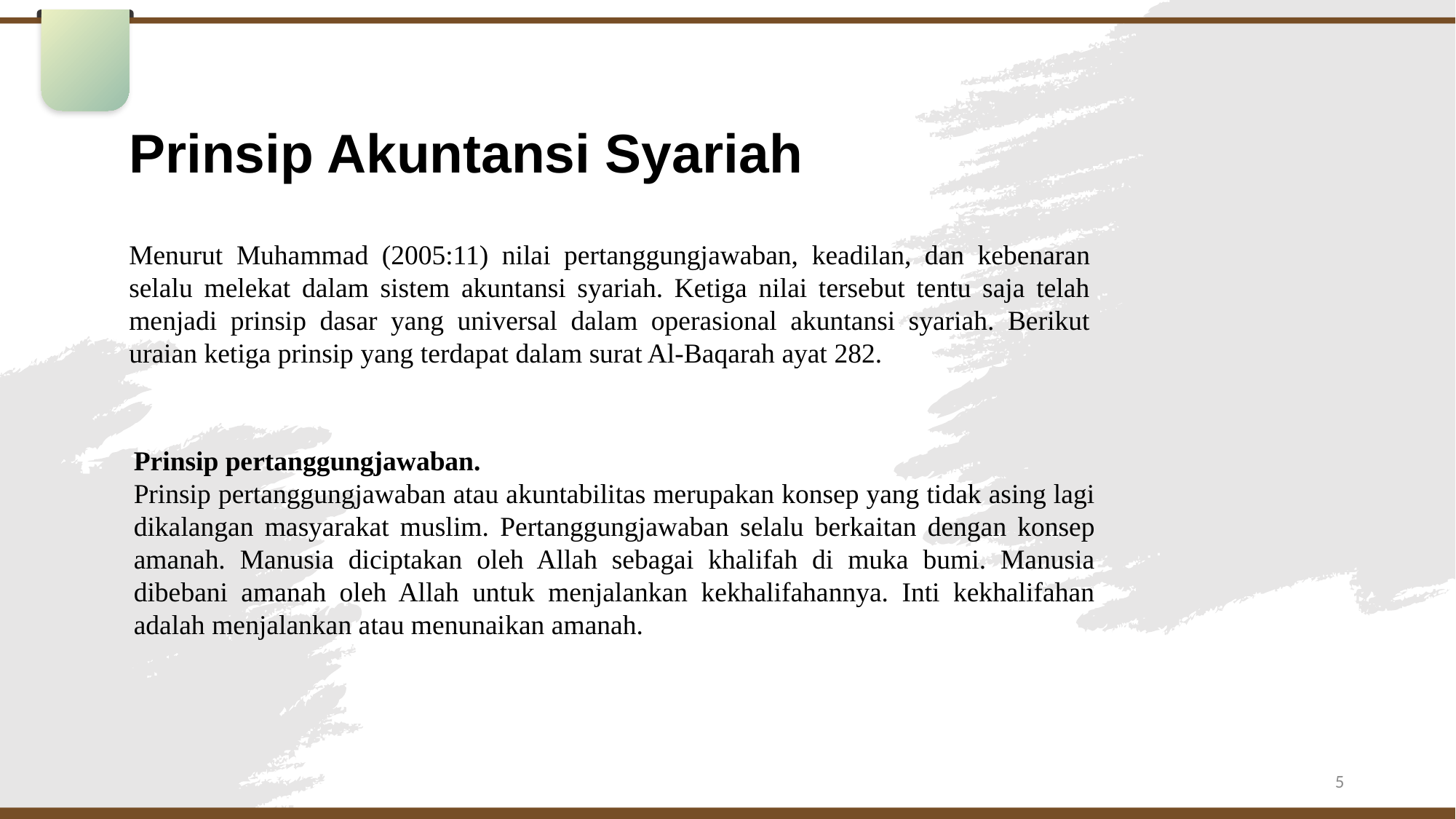

Prinsip Akuntansi Syariah
Menurut Muhammad (2005:11) nilai pertanggungjawaban, keadilan, dan kebenaran selalu melekat dalam sistem akuntansi syariah. Ketiga nilai tersebut tentu saja telah menjadi prinsip dasar yang universal dalam operasional akuntansi syariah. Berikut uraian ketiga prinsip yang terdapat dalam surat Al-Baqarah ayat 282.
Prinsip pertanggungjawaban.
Prinsip pertanggungjawaban atau akuntabilitas merupakan konsep yang tidak asing lagi dikalangan masyarakat muslim. Pertanggungjawaban selalu berkaitan dengan konsep amanah. Manusia diciptakan oleh Allah sebagai khalifah di muka bumi. Manusia dibebani amanah oleh Allah untuk menjalankan kekhalifahannya. Inti kekhalifahan adalah menjalankan atau menunaikan amanah.
5